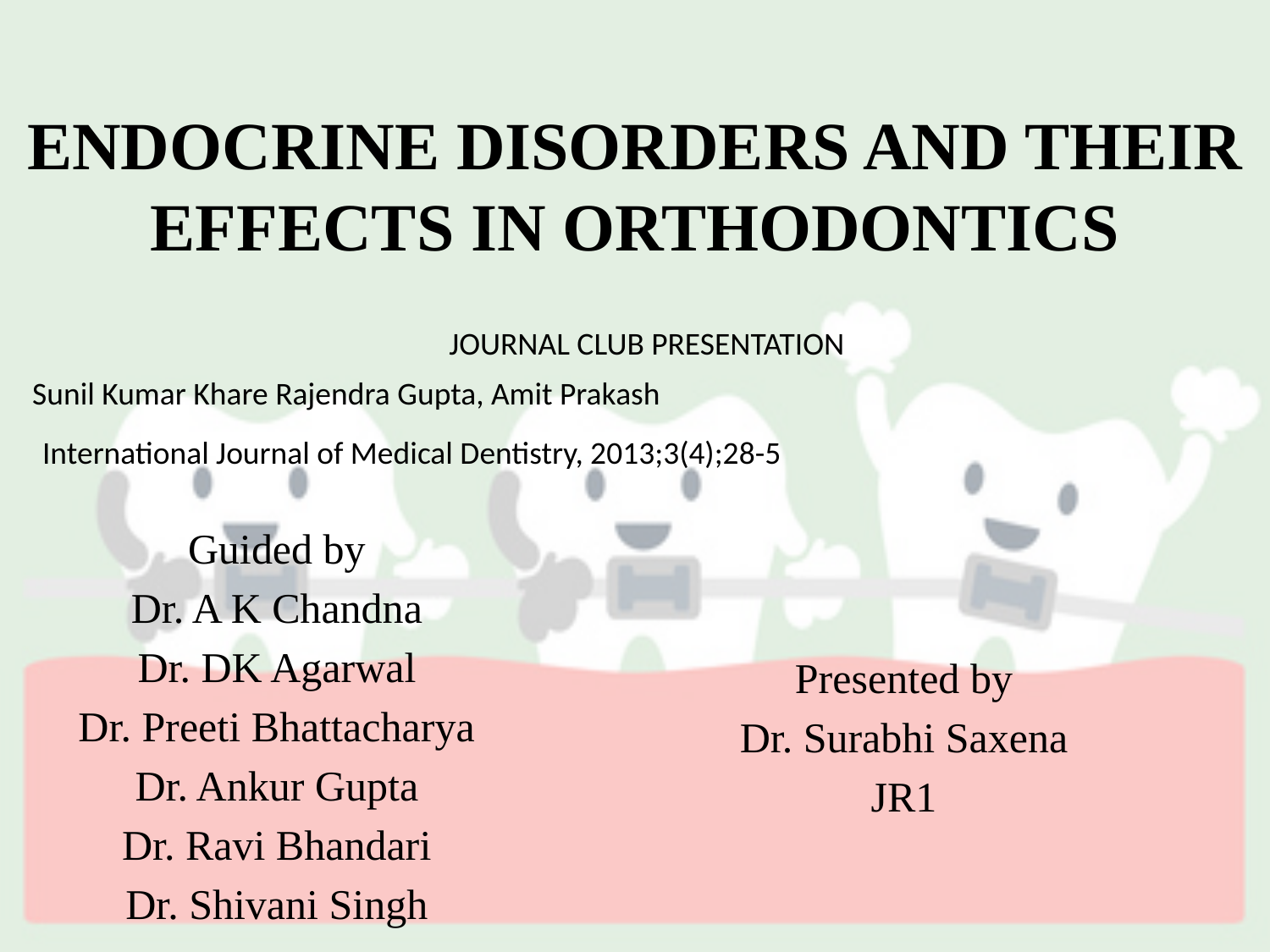

# ENDOCRINE DISORDERS AND THEIR EFFECTS IN ORTHODONTICS
JOURNAL CLUB PRESENTATION
Sunil Kumar Khare Rajendra Gupta, Amit Prakash
International Journal of Medical Dentistry, 2013;3(4);28-5
Guided by
Dr. A K Chandna
Dr. DK Agarwal
Dr. Preeti Bhattacharya
Dr. Ankur Gupta
Dr. Ravi Bhandari
Dr. Shivani Singh
Presented by
Dr. Surabhi Saxena
JR1